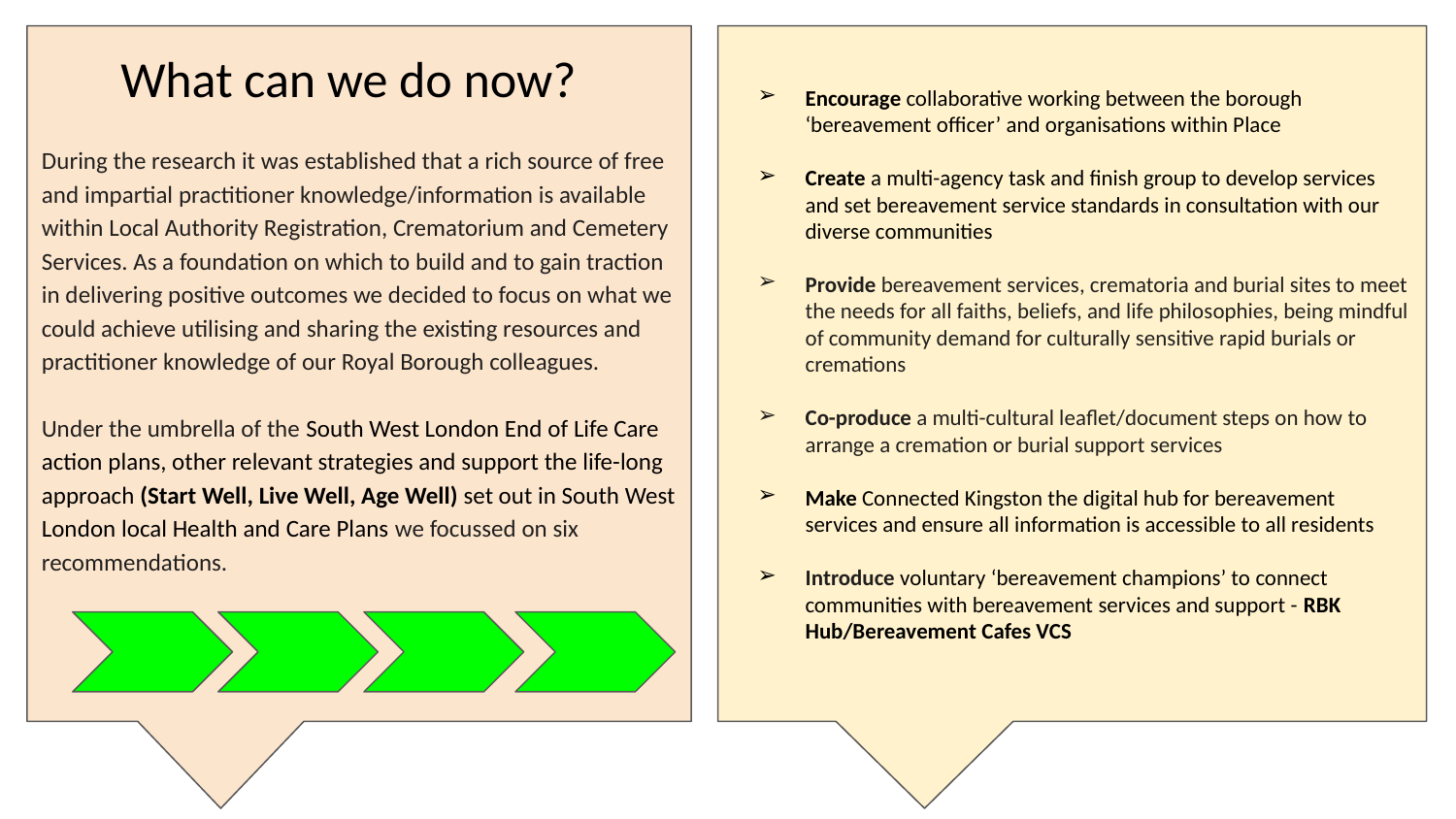

During the research it was established that a rich source of free and impartial practitioner knowledge/information is available within Local Authority Registration, Crematorium and Cemetery Services. As a foundation on which to build and to gain traction in delivering positive outcomes we decided to focus on what we could achieve utilising and sharing the existing resources and practitioner knowledge of our Royal Borough colleagues.

Under the umbrella of the South West London End of Life Care action plans, other relevant strategies and support the life-long approach (Start Well, Live Well, Age Well) set out in South West London local Health and Care Plans we focussed on six recommendations.

Encourage collaborative working between the borough ‘bereavement officer’ and organisations within Place

Create a multi-agency task and finish group to develop services and set bereavement service standards in consultation with our diverse communities

Provide bereavement services, crematoria and burial sites to meet the needs for all faiths, beliefs, and life philosophies, being mindful of community demand for culturally sensitive rapid burials or cremations

Co-produce a multi-cultural leaflet/document steps on how to arrange a cremation or burial support services

Make Connected Kingston the digital hub for bereavement services and ensure all information is accessible to all residents

Introduce voluntary ‘bereavement champions’ to connect communities with bereavement services and support - RBK Hub/Bereavement Cafes VCS

What can we do now?